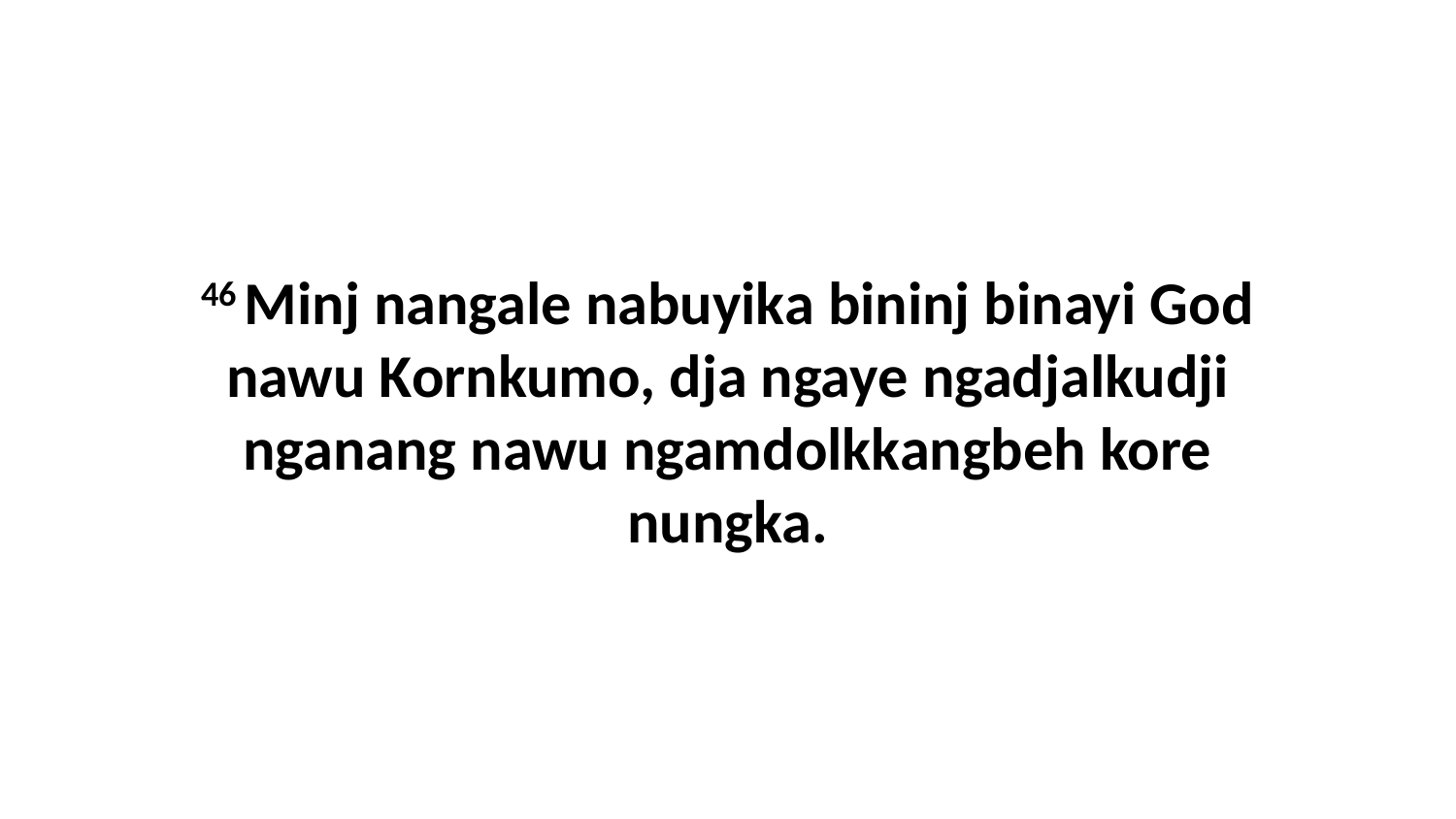

46 Minj nangale nabuyika bininj binayi God nawu Kornkumo, dja ngaye ngadjalkudji nganang nawu ngamdolkkangbeh kore nungka.